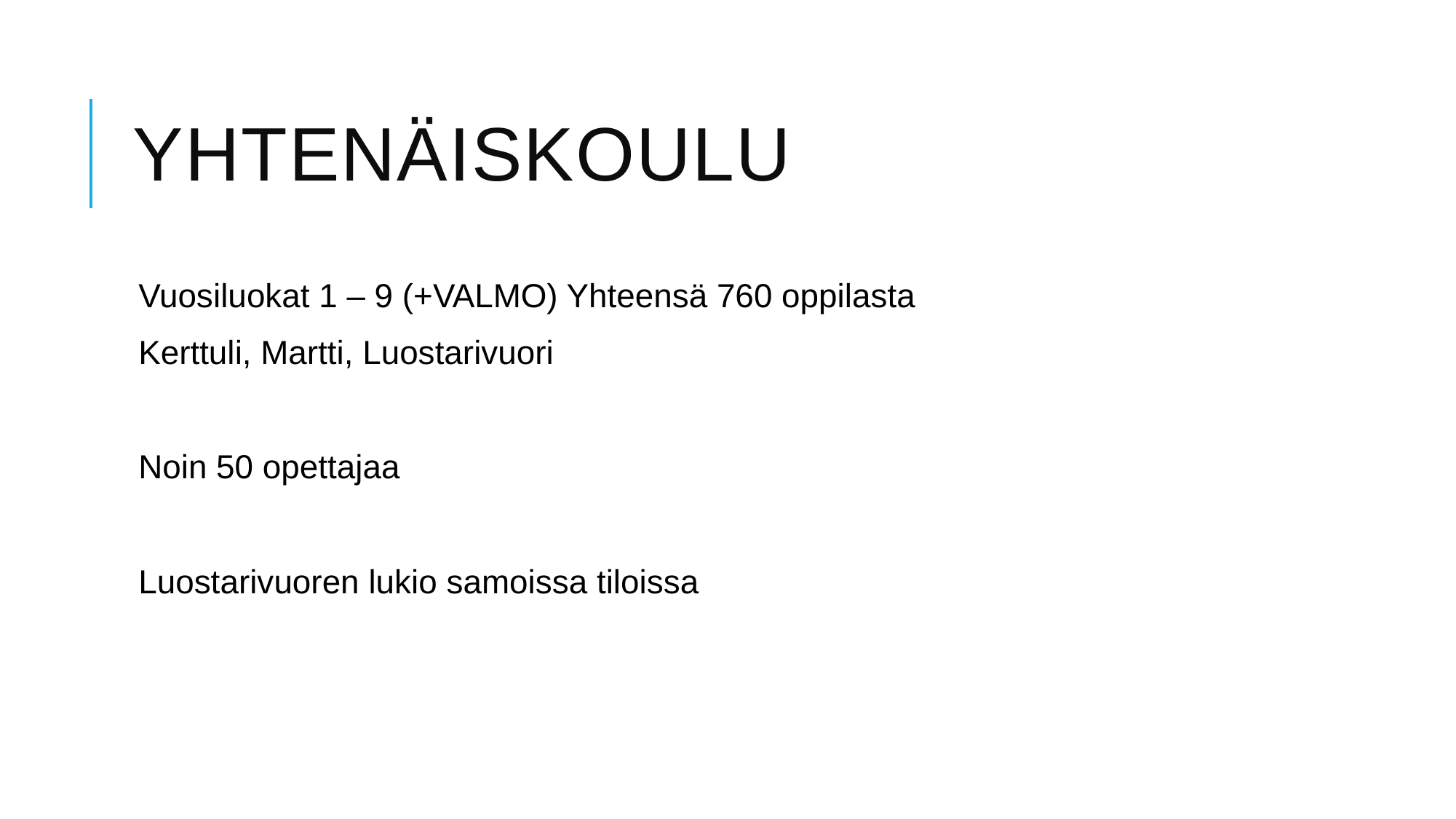

# Yhtenäiskoulu
Vuosiluokat 1 – 9 (+VALMO) Yhteensä 760 oppilasta
Kerttuli, Martti, Luostarivuori

Noin 50 opettajaa

Luostarivuoren lukio samoissa tiloissa